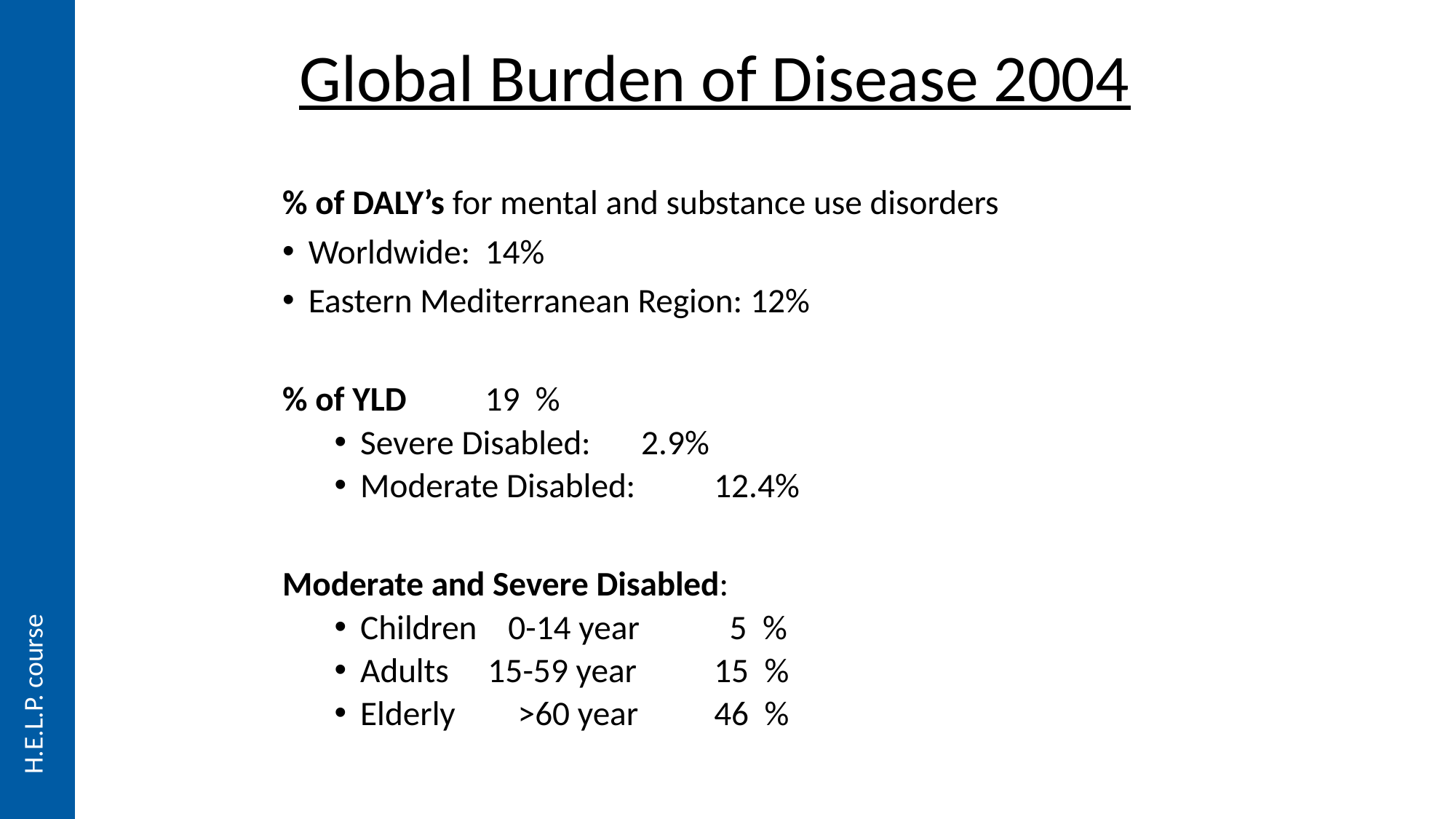

# Global Burden of Disease 2004
% of DALY’s for mental and substance use disorders
Worldwide:				14%
Eastern Mediterranean Region:	12%

% of YLD 				19  %
Severe Disabled:			  2.9%
Moderate Disabled:		12.4%

Moderate and Severe Disabled:
Children    0-14 year		  5  %
Adults     15-59 year		15  %
Elderly        >60 year		46  %
H.E.L.P. course